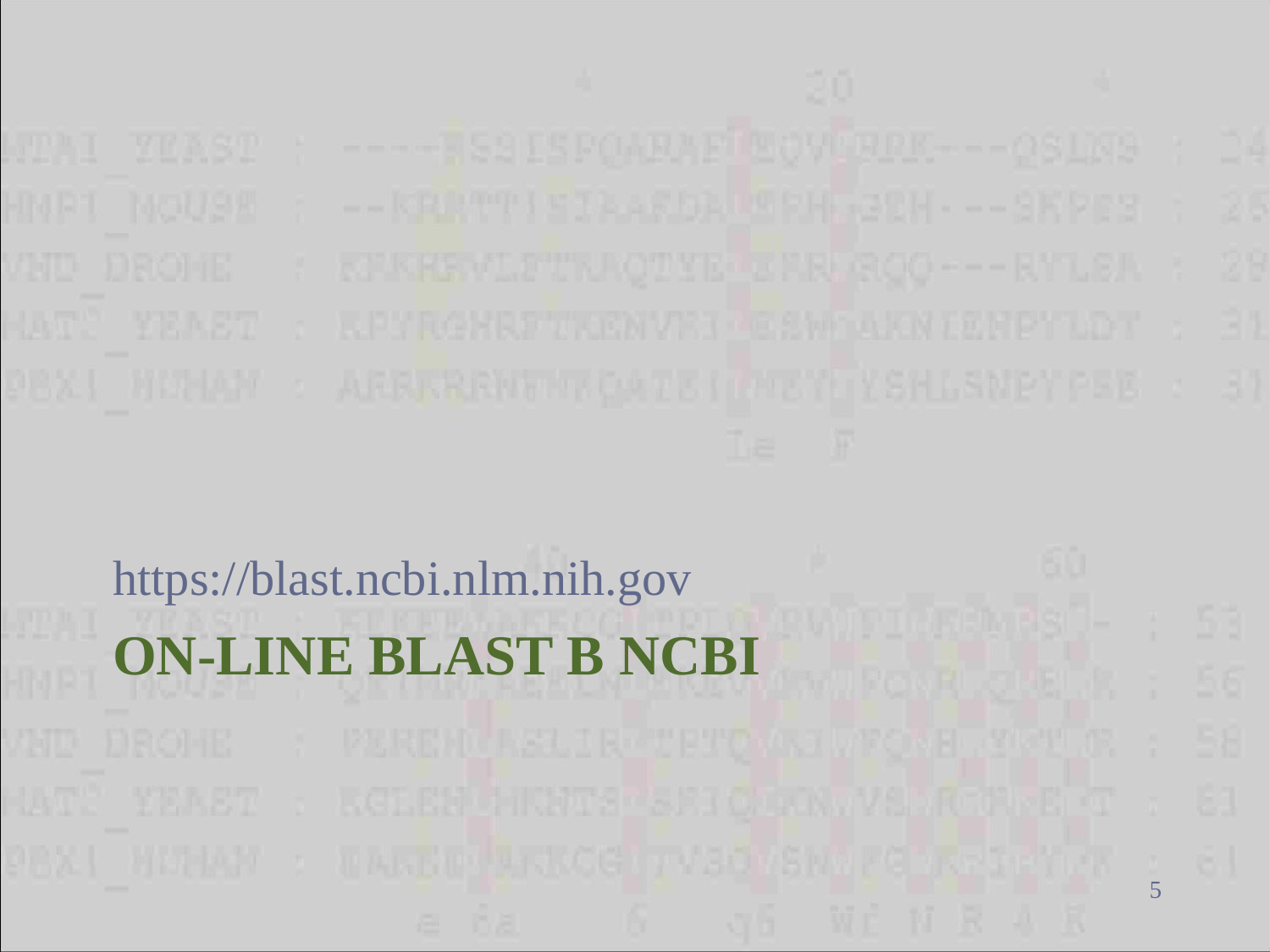

https://blast.ncbi.nlm.nih.gov
# On-line blast в NCBI
5